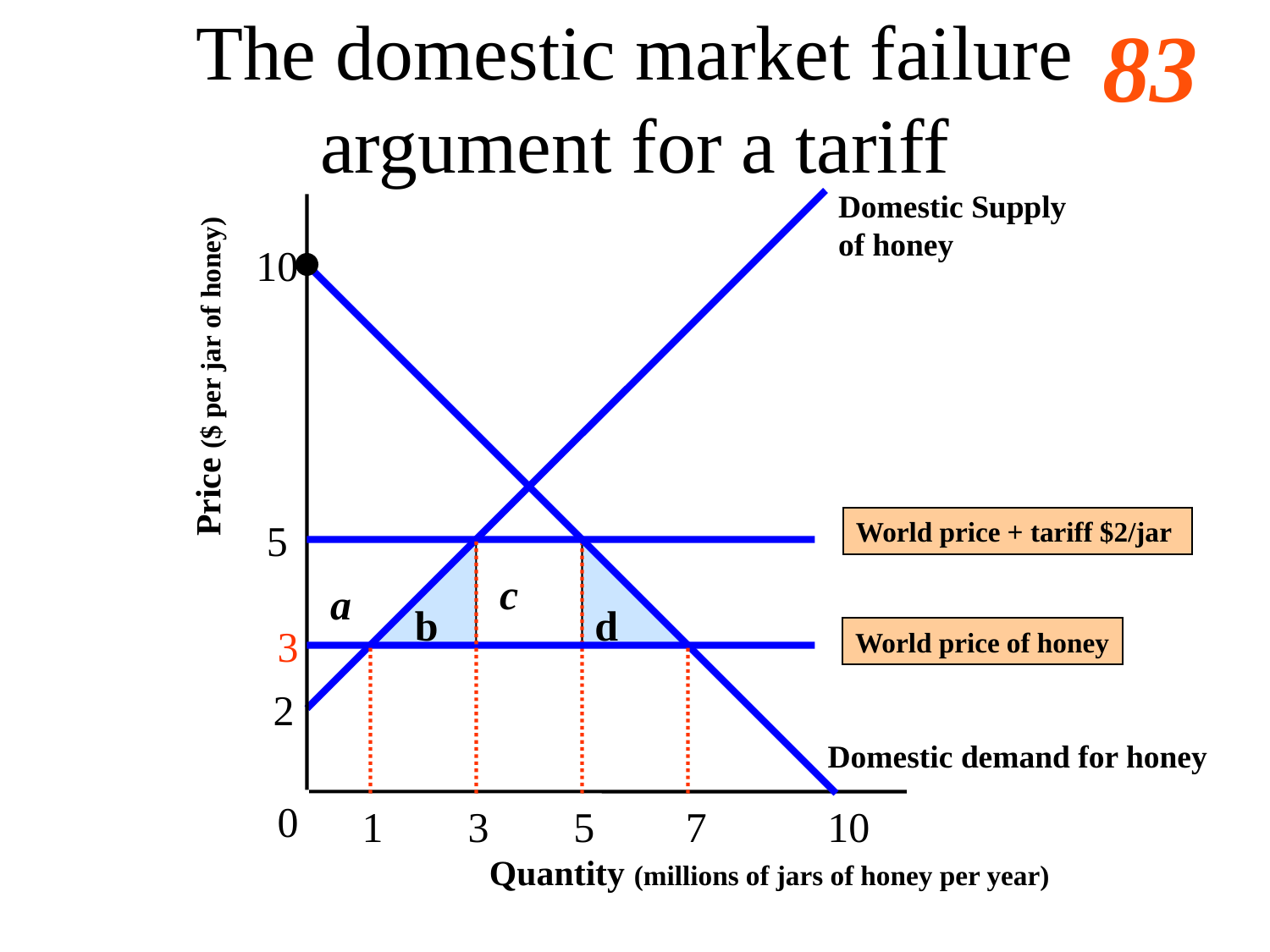

# The domestic market failure argument for a tariff
Domestic Supply
of honey

10

Price ($ per jar of honey)
World price + tariff $2/jar
5

c
a
d
b
3
World price of honey

2
Domestic demand for honey
0

1
3
5
7
10
Quantity (millions of jars of honey per year)